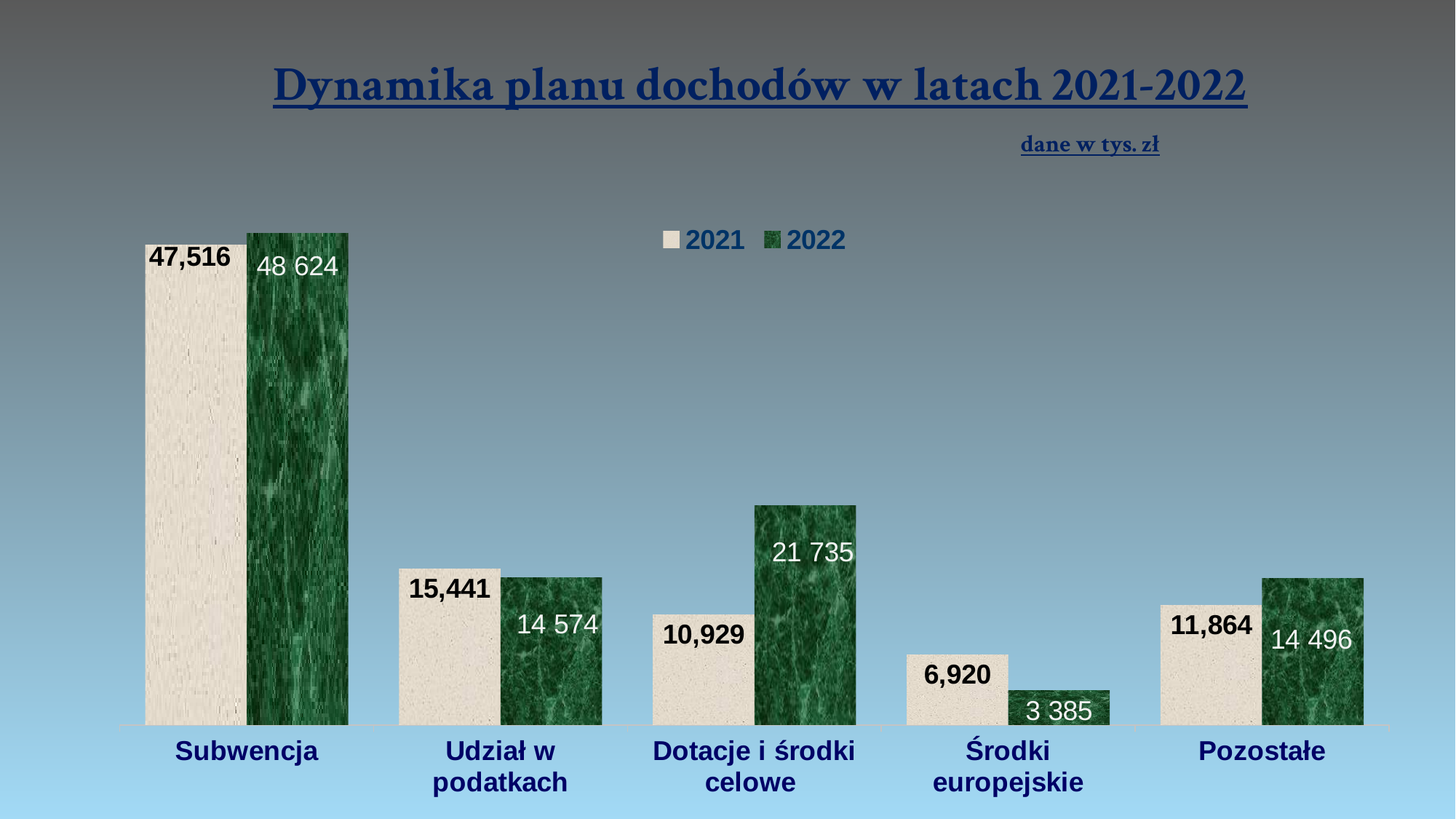

Dynamika planu dochodów w latach 2021-2022
                                                                                                                     dane w tys. zł

### Chart

| Category |  |  |
|---|---|---|
| Subwencja | 47516.276 | 48624.0 |
| Udział w podatkach | 15441.107 | 14574.0 |
| Dotacje i środki celowe  | 10929.0 | 21735.0 |
| Środki europejskie | 6920.349 | 3385.0 |
| Pozostałe | 11864.0 | 14496.0 |